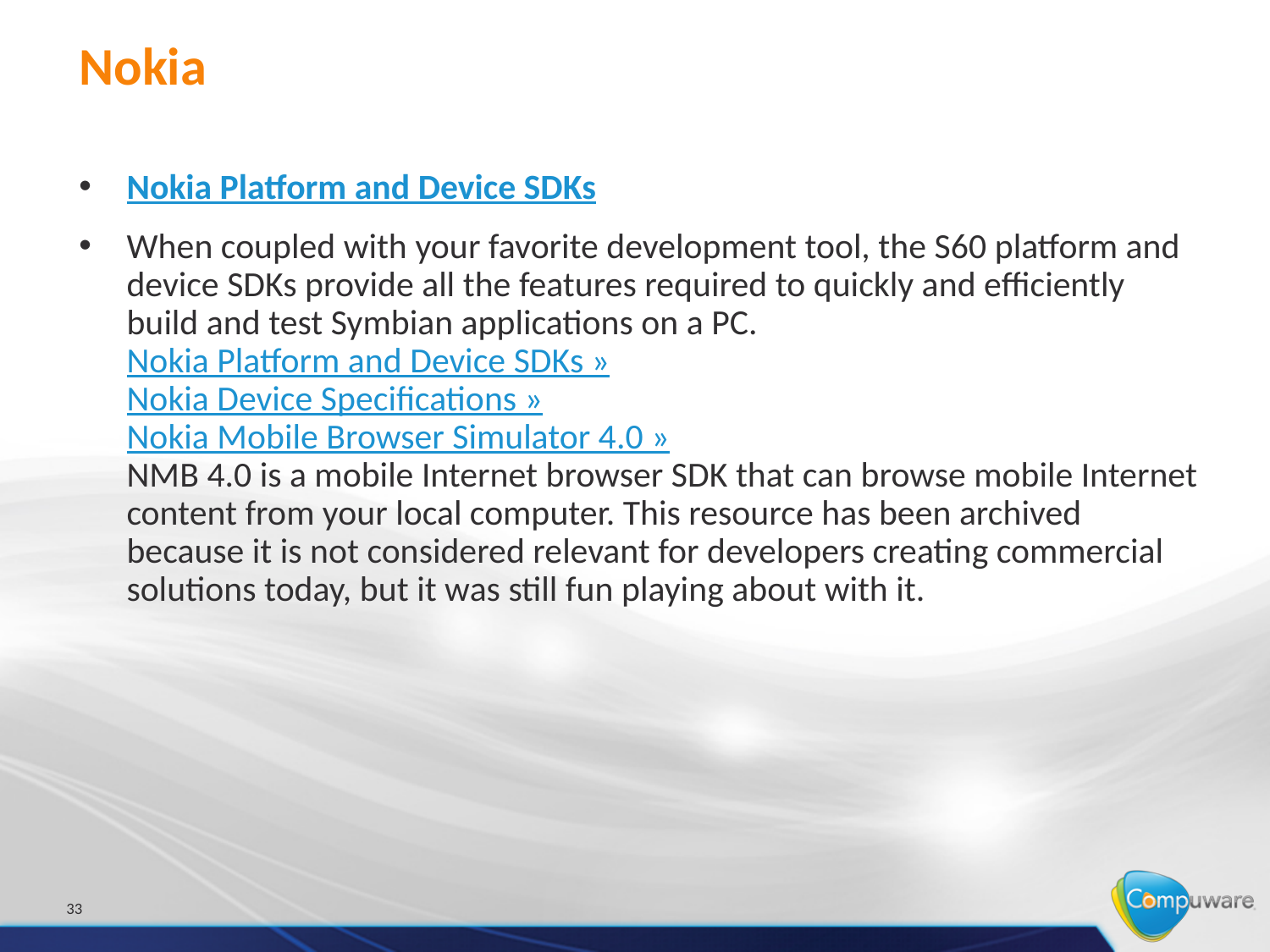

# Nokia
Nokia Platform and Device SDKs
When coupled with your favorite development tool, the S60 platform and device SDKs provide all the features required to quickly and efficiently build and test Symbian applications on a PC.
Nokia Platform and Device SDKs »
Nokia Device Specifications »
Nokia Mobile Browser Simulator 4.0 »
NMB 4.0 is a mobile Internet browser SDK that can browse mobile Internet content from your local computer. This resource has been archived because it is not considered relevant for developers creating commercial solutions today, but it was still fun playing about with it.
33